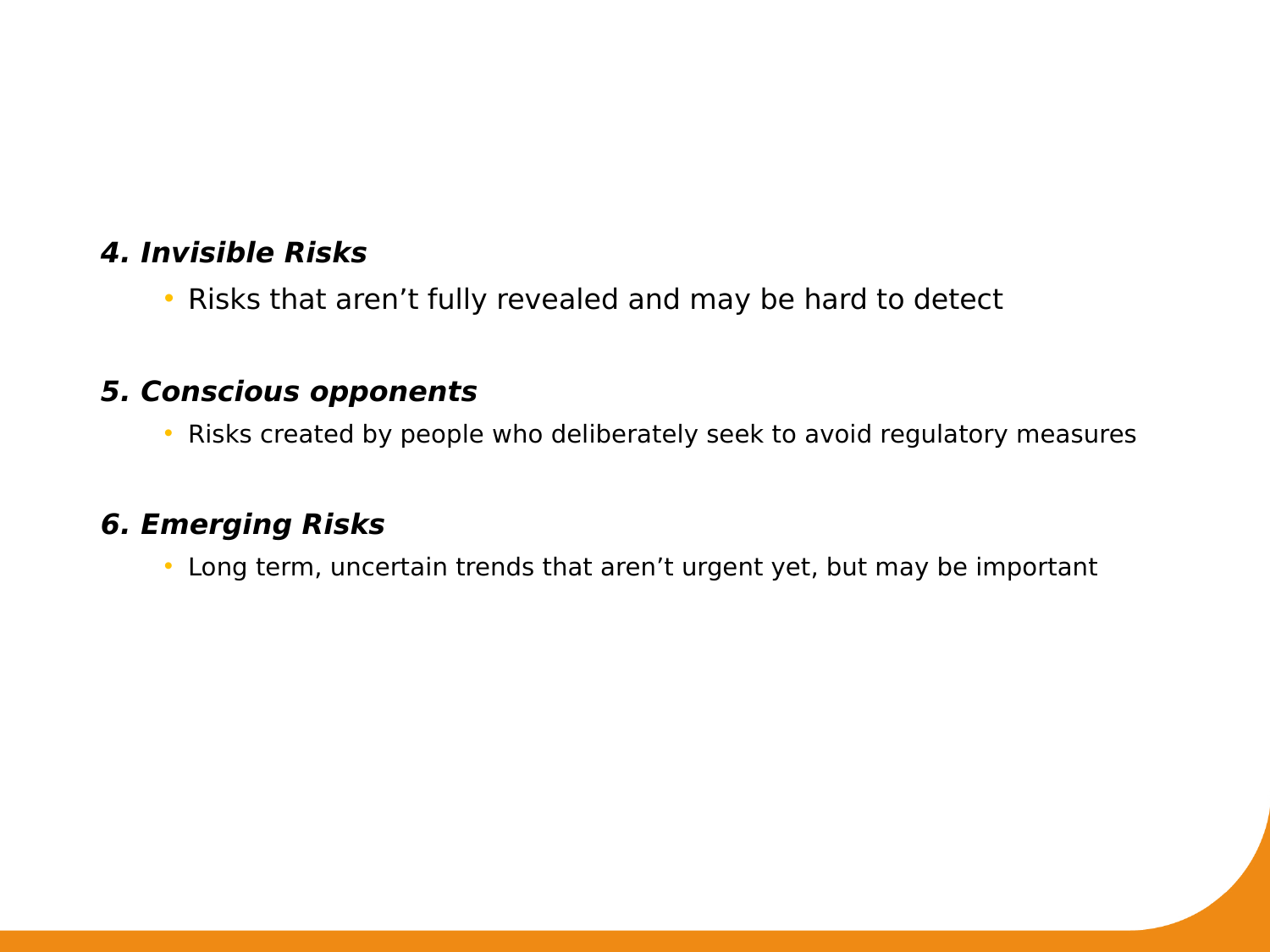

4. Invisible Risks
Risks that aren’t fully revealed and may be hard to detect

5. Conscious opponents
Risks created by people who deliberately seek to avoid regulatory measures

6. Emerging Risks
Long term, uncertain trends that aren’t urgent yet, but may be important